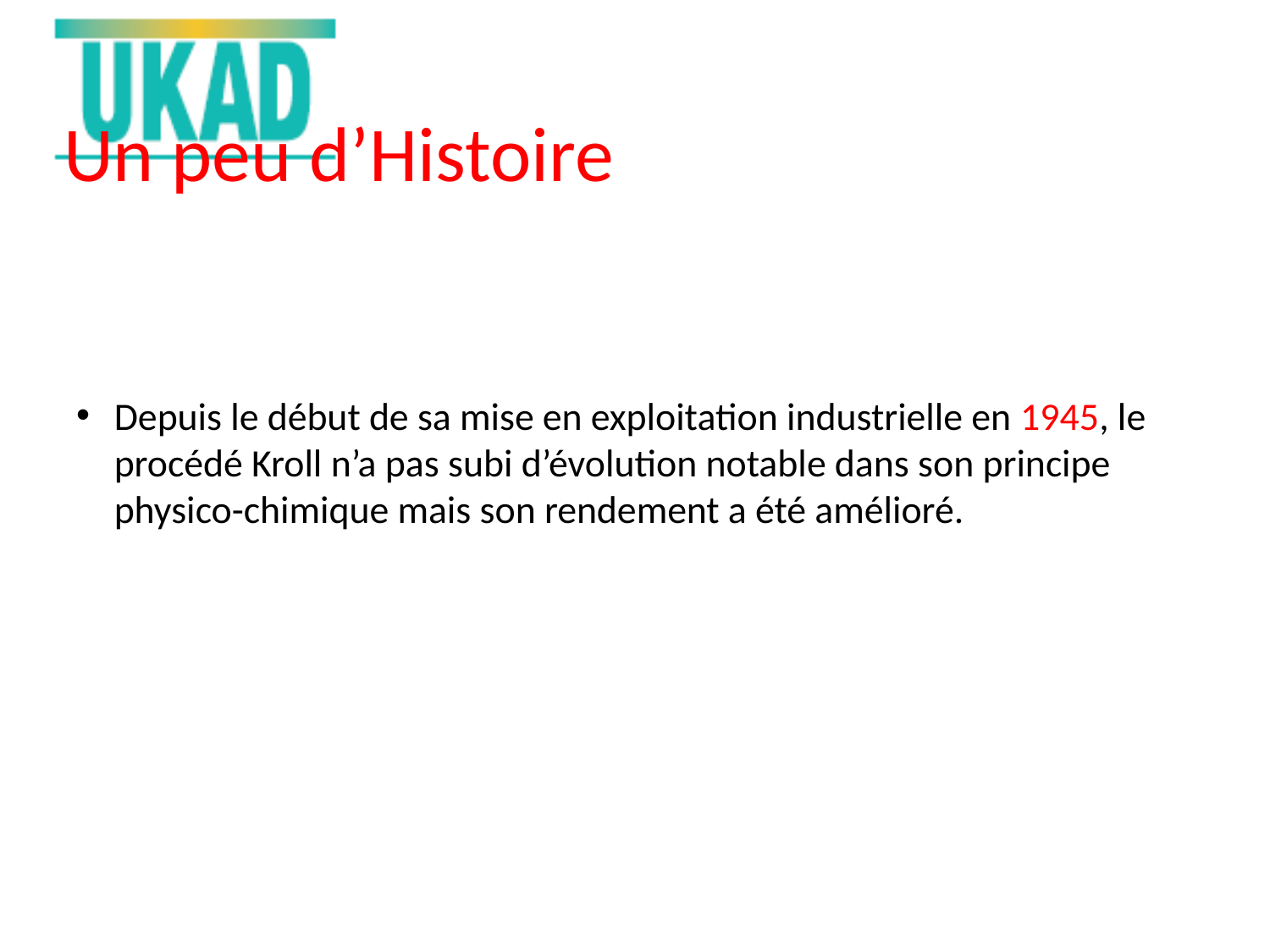

Depuis le début de sa mise en exploitation industrielle en 1945, le procédé Kroll n’a pas subi d’évolution notable dans son principe physico-chimique mais son rendement a été amélioré.

Un peu d’Histoire